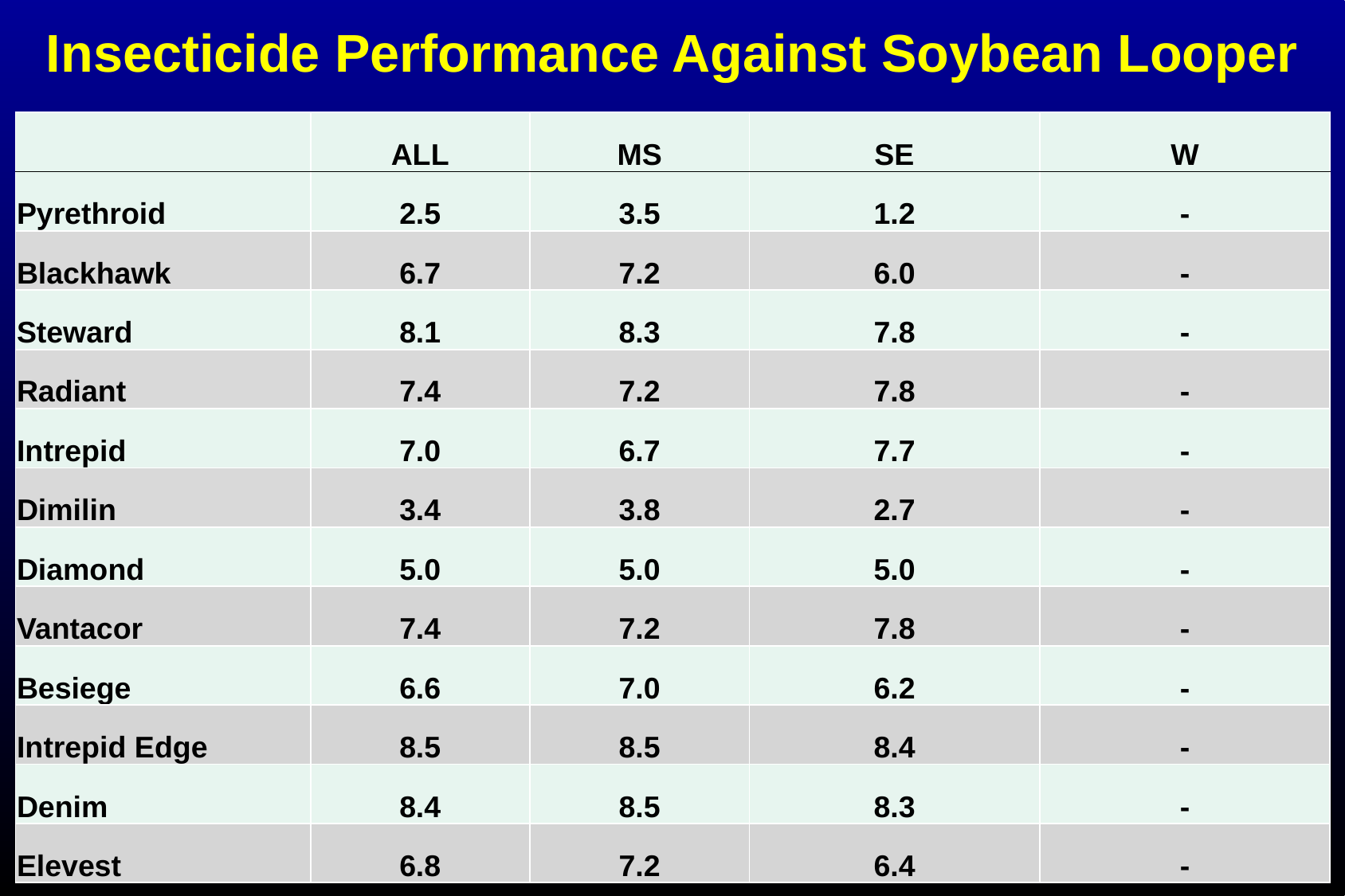

Insecticide Performance Against Soybean Looper
|  | ALL | MS | SE | W |
| --- | --- | --- | --- | --- |
| Pyrethroid | 2.5 | 3.5 | 1.2 | - |
| Blackhawk | 6.7 | 7.2 | 6.0 | - |
| Steward | 8.1 | 8.3 | 7.8 | - |
| Radiant | 7.4 | 7.2 | 7.8 | - |
| Intrepid | 7.0 | 6.7 | 7.7 | - |
| Dimilin | 3.4 | 3.8 | 2.7 | - |
| Diamond | 5.0 | 5.0 | 5.0 | - |
| Vantacor | 7.4 | 7.2 | 7.8 | - |
| Besiege | 6.6 | 7.0 | 6.2 | - |
| Intrepid Edge | 8.5 | 8.5 | 8.4 | - |
| Denim | 8.4 | 8.5 | 8.3 | - |
| Elevest | 6.8 | 7.2 | 6.4 | - |